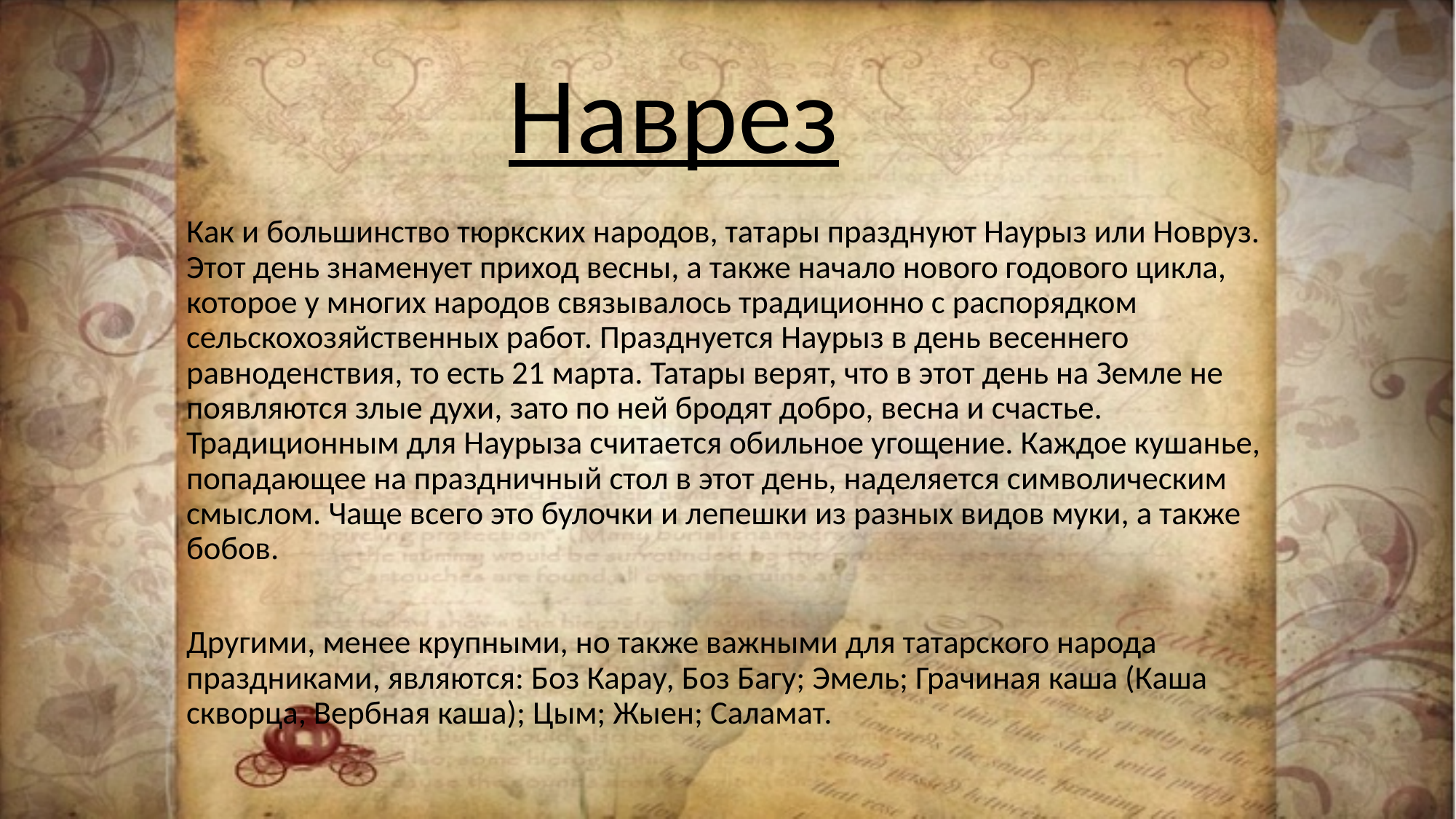

# Наврез
Как и большинство тюркских народов, татары празднуют Наурыз или Новруз. Этот день знаменует приход весны, а также начало нового годового цикла, которое у многих народов связывалось традиционно с распорядком сельскохозяйственных работ. Празднуется Наурыз в день весеннего равноденствия, то есть 21 марта. Татары верят, что в этот день на Земле не появляются злые духи, зато по ней бродят добро, весна и счастье. Традиционным для Наурыза считается обильное угощение. Каждое кушанье, попадающее на праздничный стол в этот день, наделяется символическим смыслом. Чаще всего это булочки и лепешки из разных видов муки, а также бобов.

Другими, менее крупными, но также важными для татарского народа праздниками, являются: Боз Карау, Боз Багу; Эмель; Грачиная каша (Каша скворца, Вербная каша); Цым; Жыен; Саламат.